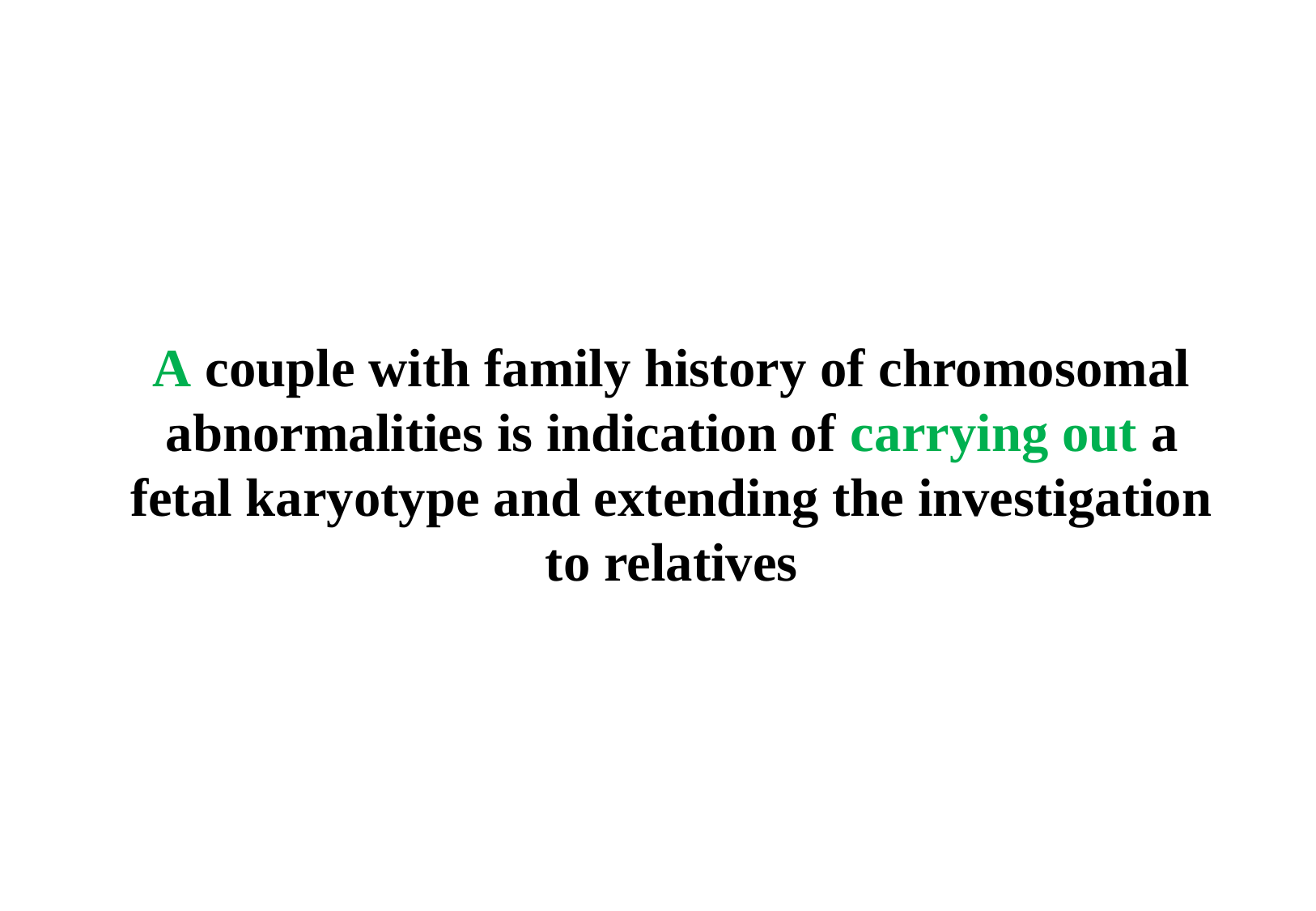

#

A couple with family history of chromosomal abnormalities is indication of carrying out a fetal karyotype and extending the investigation to relatives